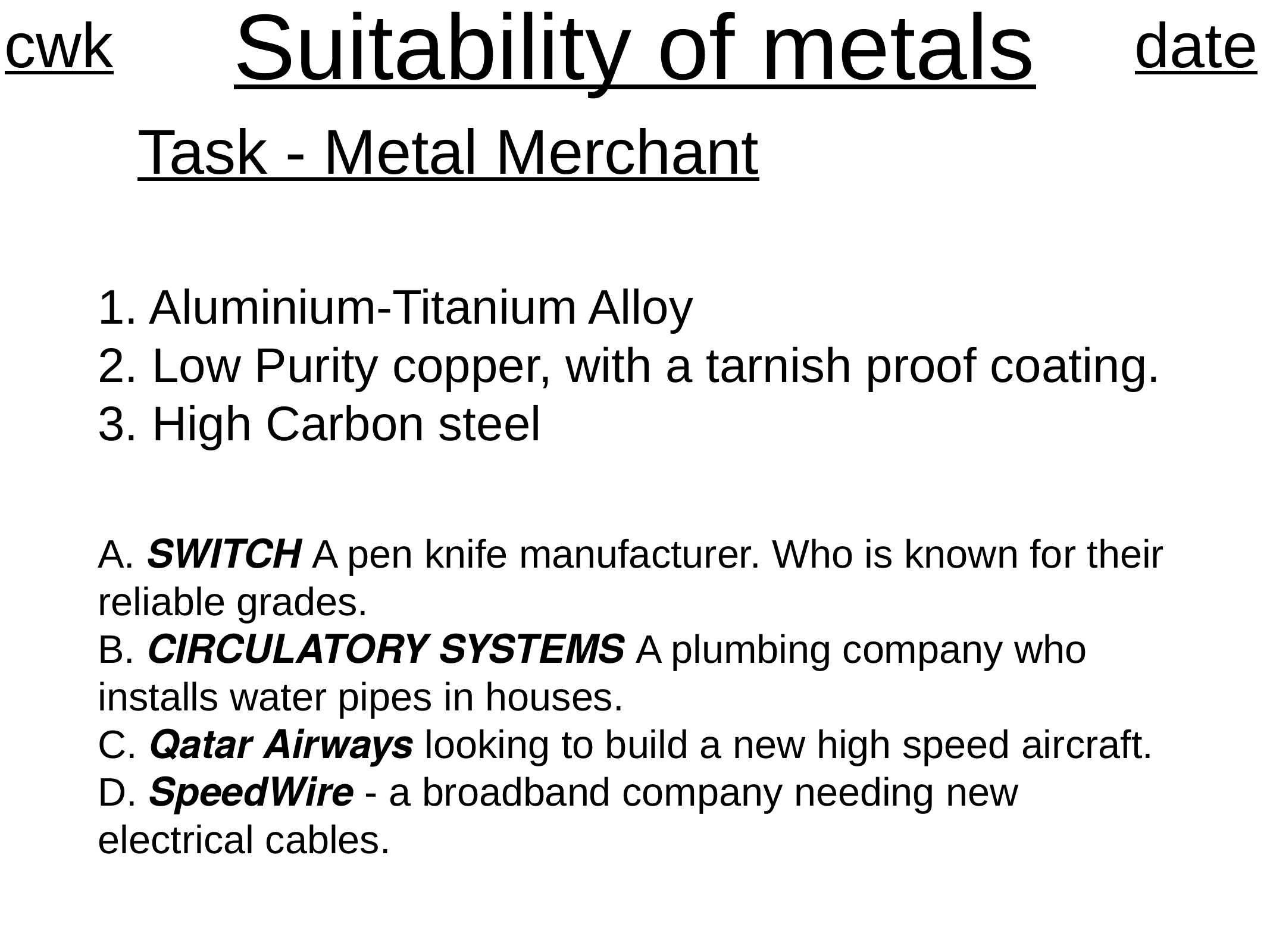

Suitability of metals
cwk
date
Task - Metal Merchant
# 1. Aluminium-Titanium Alloy
2. Low Purity copper, with a tarnish proof coating.
3. High Carbon steel
A. SWITCH A pen knife manufacturer. Who is known for their reliable grades.
B. CIRCULATORY SYSTEMS A plumbing company who installs water pipes in houses.
C. Qatar Airways looking to build a new high speed aircraft.
D. SpeedWire - a broadband company needing new electrical cables.